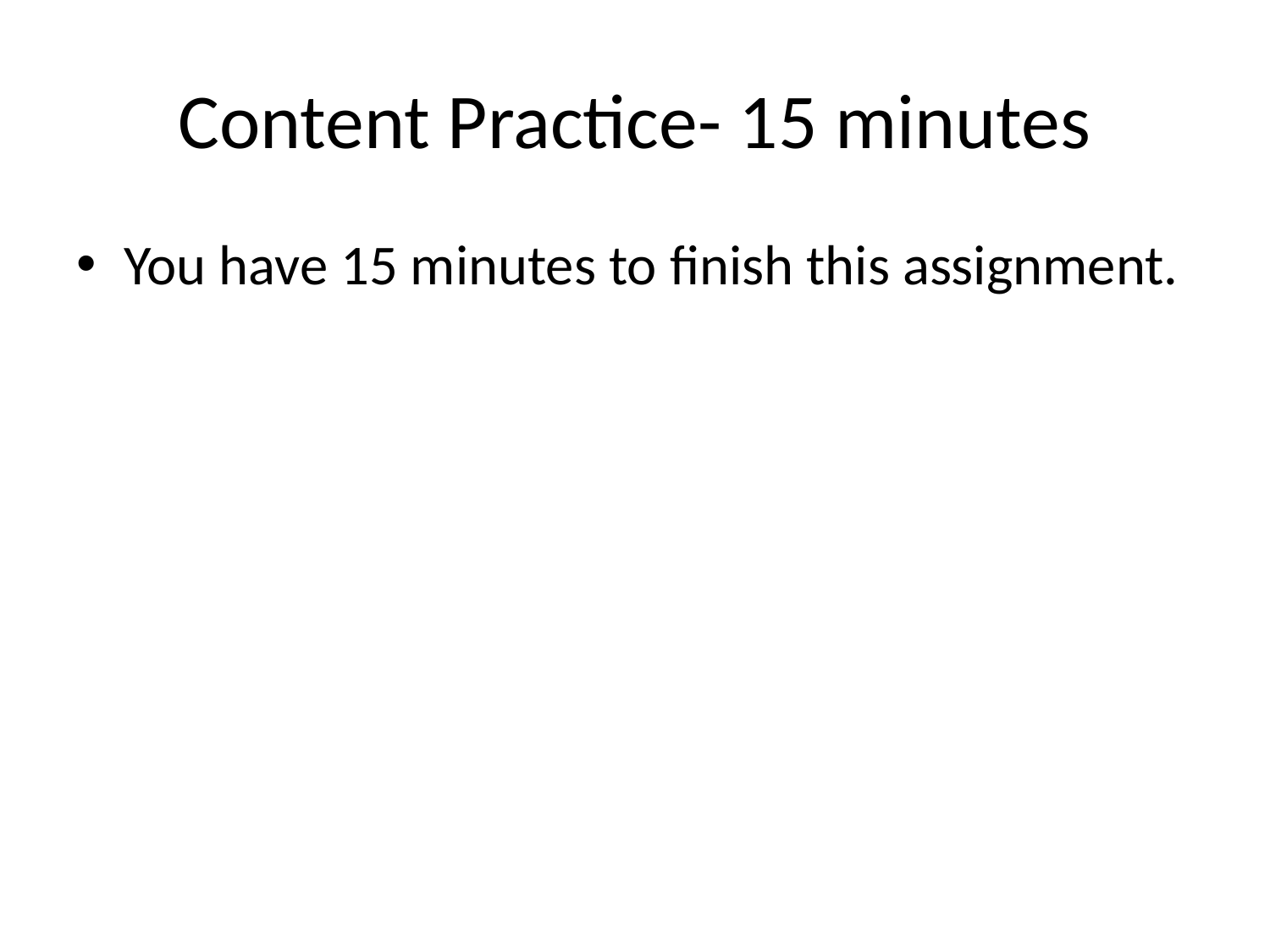

# Content Practice- 15 minutes
You have 15 minutes to finish this assignment.